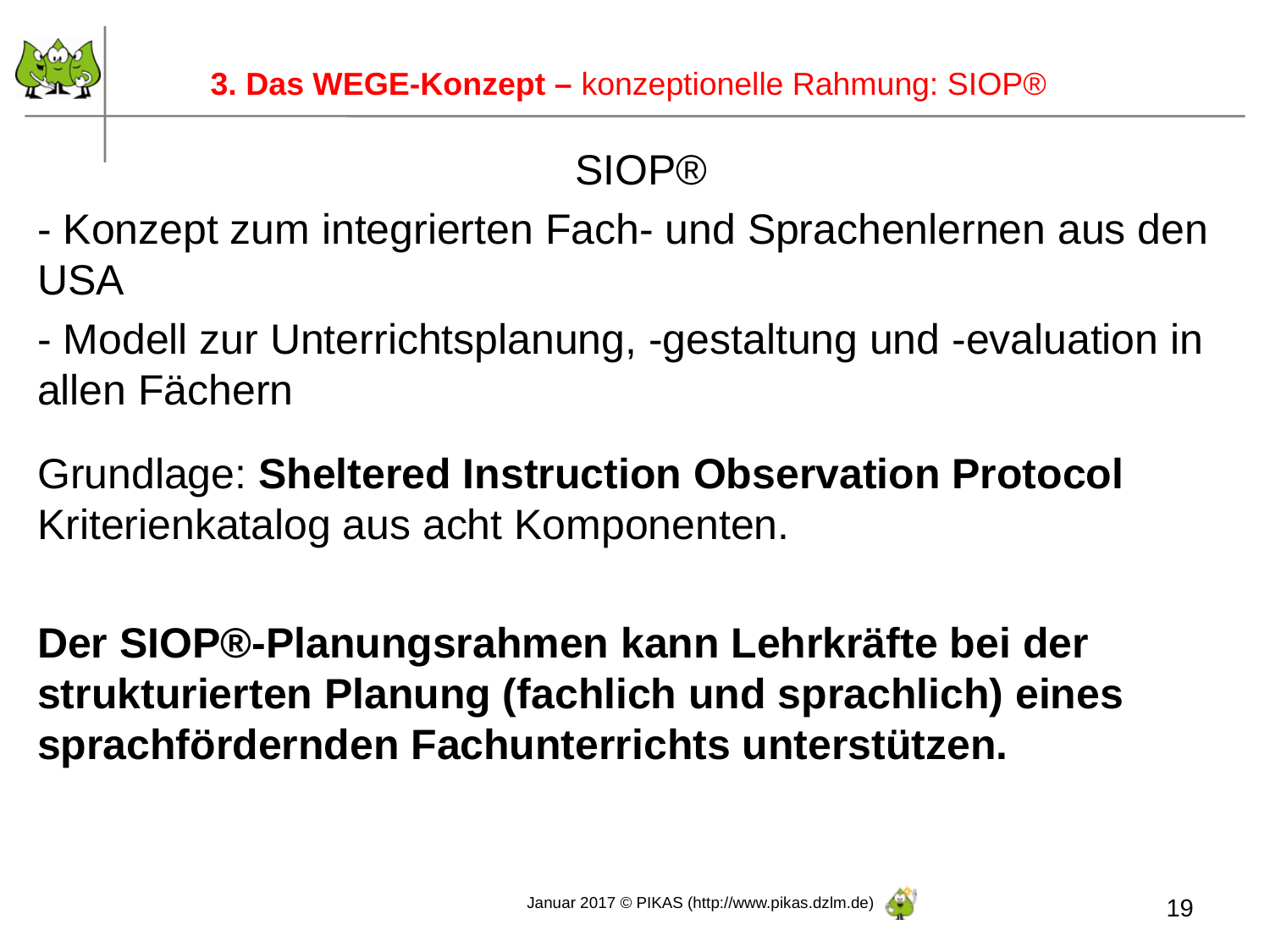

3. Das WEGE-Konzept – konzeptionelle Rahmung: SIOP®
SIOP®
- Konzept zum integrierten Fach- und Sprachenlernen aus den USA
- Modell zur Unterrichtsplanung, -gestaltung und -evaluation in allen Fächern

Grundlage: Sheltered Instruction Observation Protocol Kriterienkatalog aus acht Komponenten.

Der SIOP®-Planungsrahmen kann Lehrkräfte bei der strukturierten Planung (fachlich und sprachlich) eines sprachfördernden Fachunterrichts unterstützen.

19